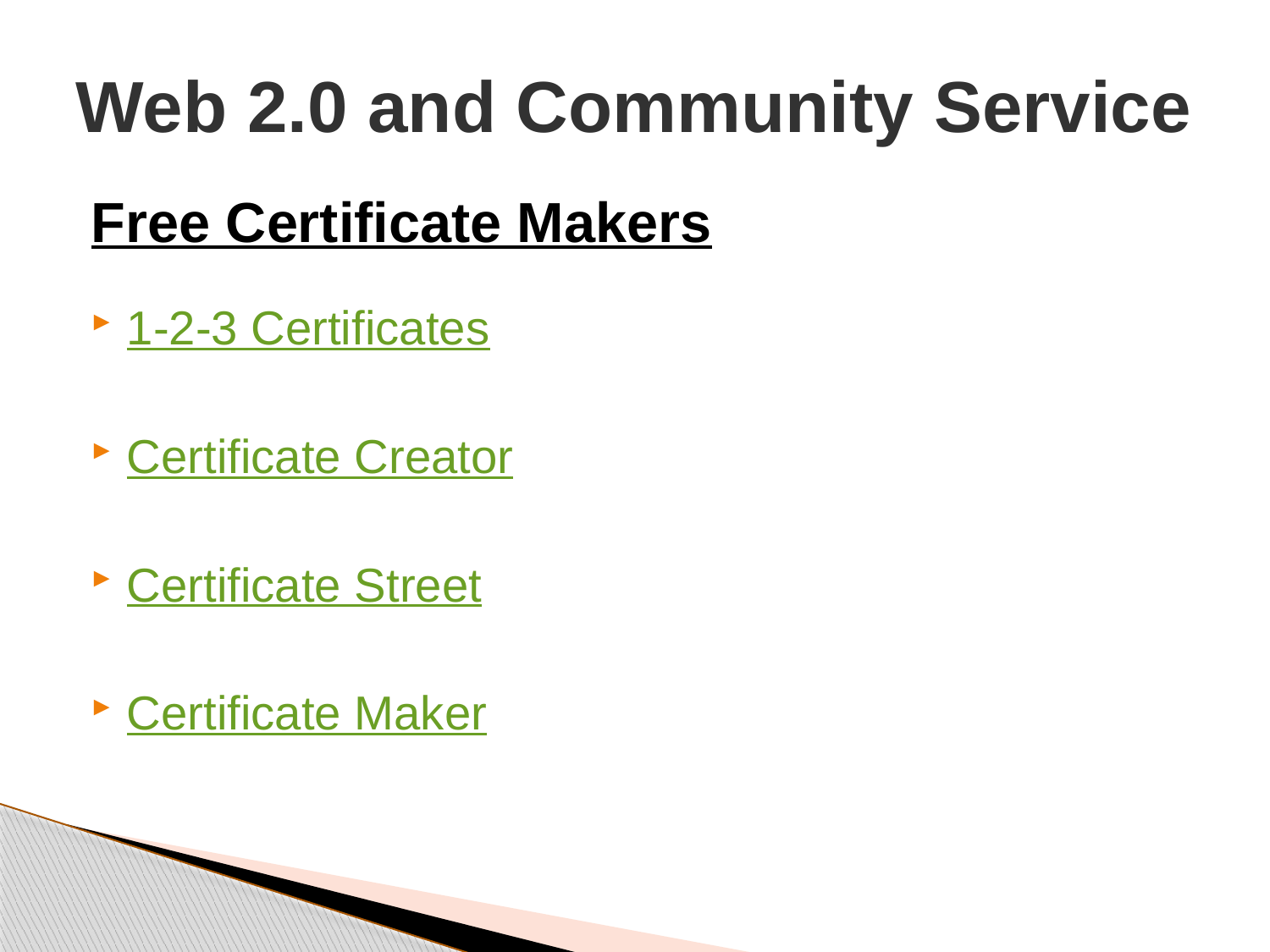

# Web 2.0 and Community Service
Free Certificate Makers

1-2-3 Certificates

Certificate Creator

Certificate Street

Certificate Maker